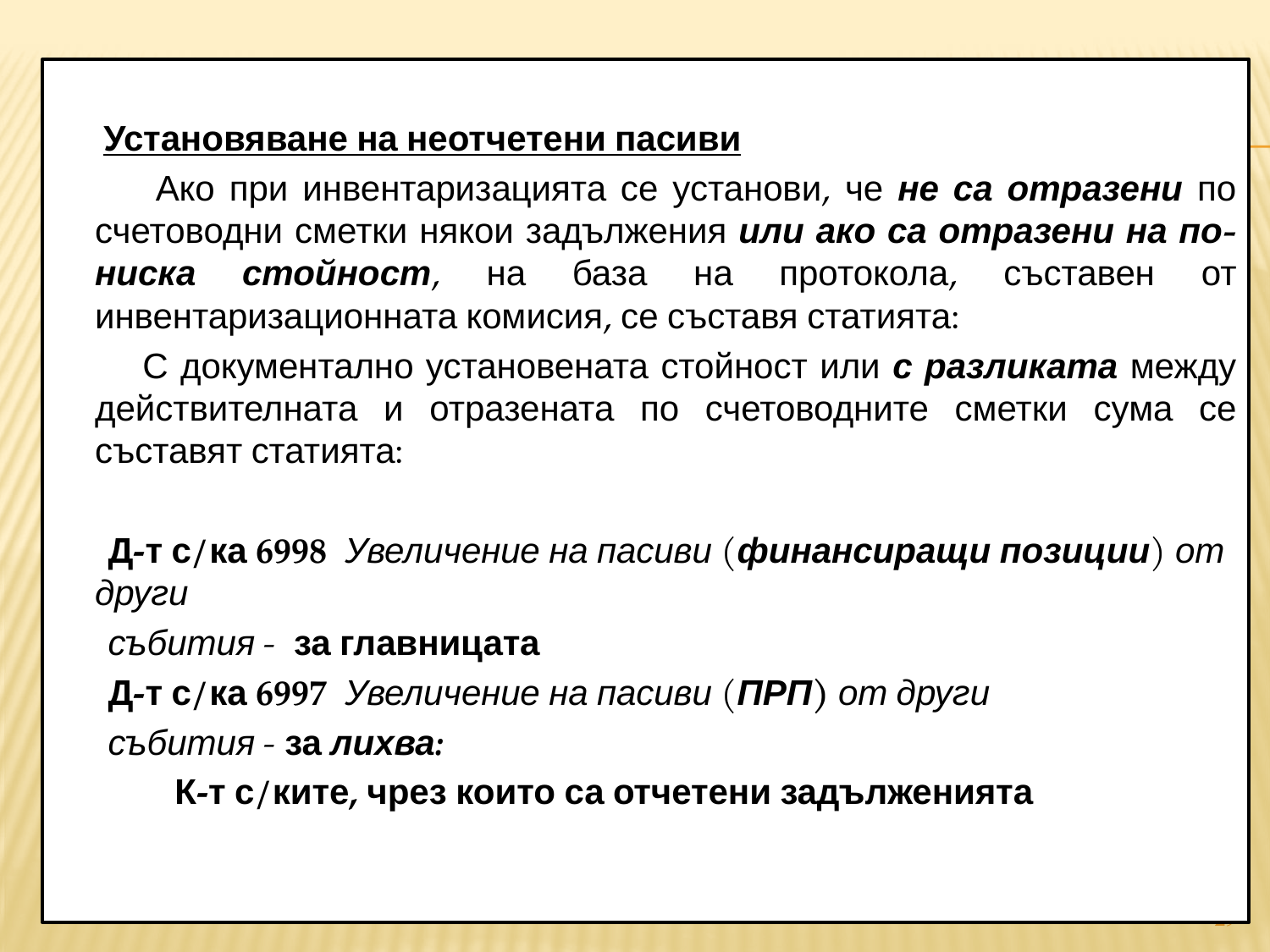

Установяване на неотчетени пасиви
      	Ако при инвентаризацията се установи, че не са отразени по счетоводни сметки някои задължения или ако са отразени на по-ниска стойност, на база на протокола, съставен от инвентаризационната комисия, се съставя статията:
      	С документално установената стойност или с разликата между действителната и отразената по счетоводните сметки сума се съставят статията:

      Д-т с/ка 6998  Увеличение на пасиви (финансиращи позиции) от други
      събития -  за главницата
      Д-т с/ка 6997  Увеличение на пасиви (ПРП) от други
      събития - за лихва:
	         К-т с/ките, чрез които са отчетени задълженията

#
29